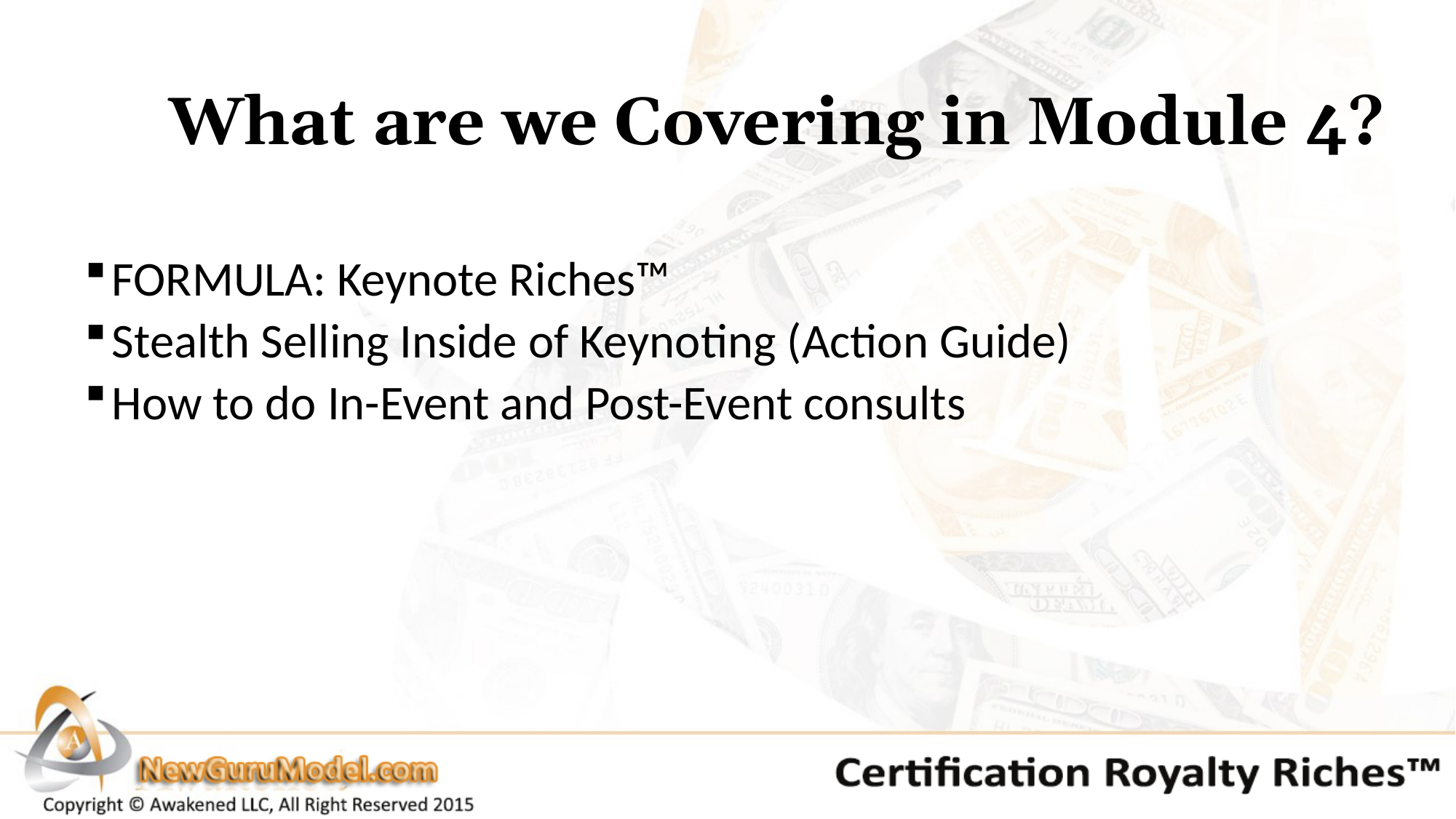

# What are we Covering in Module 4?

FORMULA: Keynote Riches™
Stealth Selling Inside of Keynoting (Action Guide)
How to do In-Event and Post-Event consults